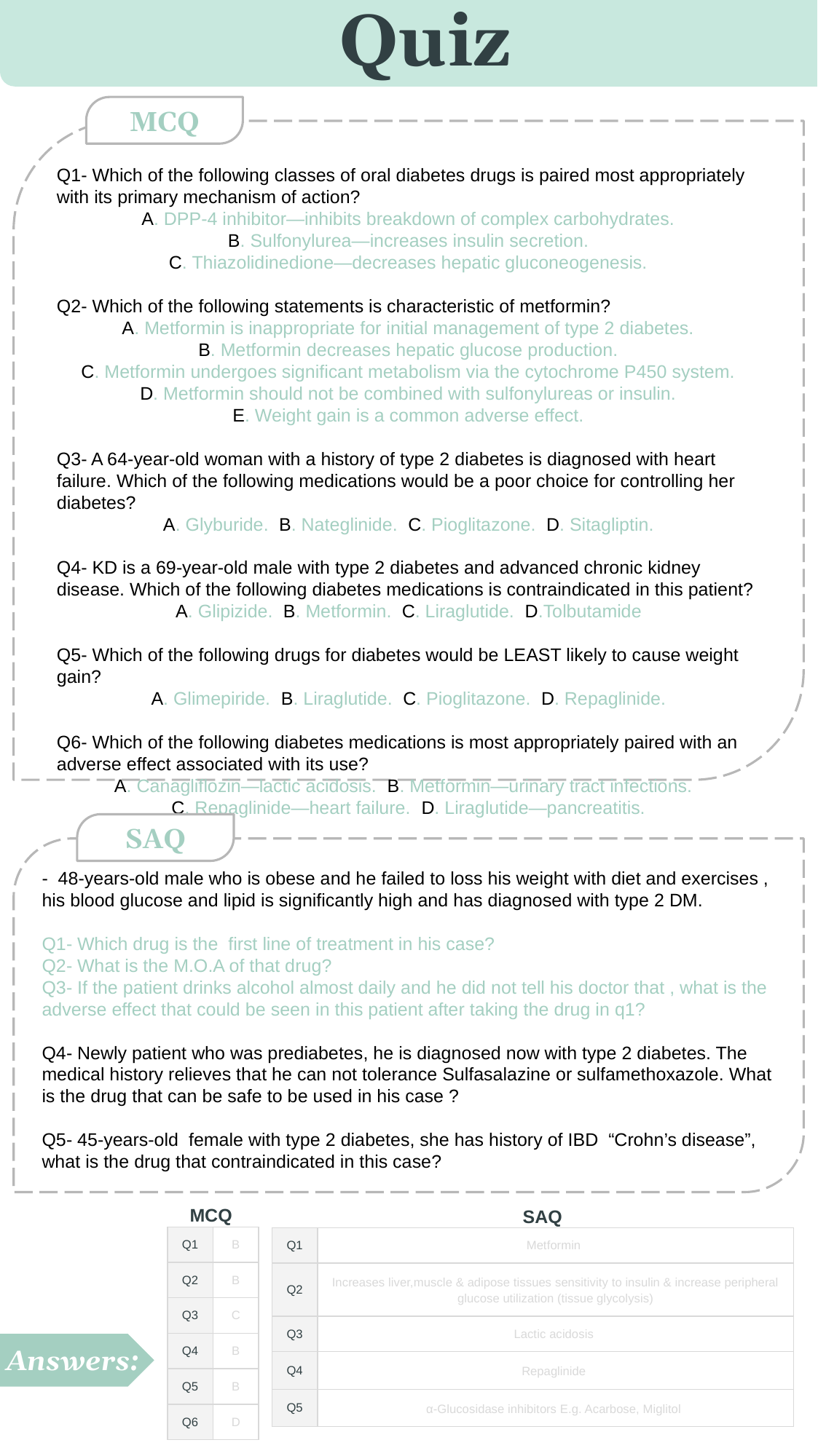

Quiz

MCQ
Q1- Which of the following classes of oral diabetes drugs is paired most appropriately with its primary mechanism of action?
A. DPP-4 inhibitor—inhibits breakdown of complex carbohydrates.
B. Sulfonylurea—increases insulin secretion.
C. Thiazolidinedione—decreases hepatic gluconeogenesis.

Q2- Which of the following statements is characteristic of metformin?
A. Metformin is inappropriate for initial management of type 2 diabetes.
B. Metformin decreases hepatic glucose production.
C. Metformin undergoes significant metabolism via the cytochrome P450 system.
D. Metformin should not be combined with sulfonylureas or insulin.
E. Weight gain is a common adverse effect.

Q3- A 64-year-old woman with a history of type 2 diabetes is diagnosed with heart failure. Which of the following medications would be a poor choice for controlling her diabetes?
A. Glyburide.  B. Nateglinide.  C. Pioglitazone.  D. Sitagliptin.

Q4- KD is a 69-year-old male with type 2 diabetes and advanced chronic kidney disease. Which of the following diabetes medications is contraindicated in this patient?
A. Glipizide.  B. Metformin.  C. Liraglutide.  D.Tolbutamide

Q5- Which of the following drugs for diabetes would be LEAST likely to cause weight gain?
A. Glimepiride.  B. Liraglutide.  C. Pioglitazone.  D. Repaglinide.

Q6- Which of the following diabetes medications is most appropriately paired with an adverse effect associated with its use?
A. Canagliflozin—lactic acidosis.  B. Metformin—urinary tract infections.
C. Repaglinide—heart failure.  D. Liraglutide—pancreatitis.
SAQ
-  48-years-old male who is obese and he failed to loss his weight with diet and exercises , his blood glucose and lipid is significantly high and has diagnosed with type 2 DM.

Q1- Which drug is the  first line of treatment in his case?
Q2- What is the M.O.A of that drug?
Q3- If the patient drinks alcohol almost daily and he did not tell his doctor that , what is the adverse effect that could be seen in this patient after taking the drug in q1?

Q4- Newly patient who was prediabetes, he is diagnosed now with type 2 diabetes. The medical history relieves that he can not tolerance Sulfasalazine or sulfamethoxazole. What is the drug that can be safe to be used in his case ?

Q5- 45-years-old  female with type 2 diabetes, she has history of IBD  “Crohn’s disease”,  what is the drug that contraindicated in this case?

MCQ
SAQ
| Q1 | B |
| --- | --- |
| Q2 | B |
| Q3 | C |
| Q4 | B |
| Q5 | B |
| Q6 | D |
| Q1 | Metformin |
| --- | --- |
| Q2 | Increases liver,muscle & adipose tissues sensitivity to insulin & increase peripheral glucose utilization (tissue glycolysis) |
| Q3 | Lactic acidosis |
| Q4 | Repaglinide |
| Q5 | α-Glucosidase inhibitors E.g. Acarbose, Miglitol |
Answers: